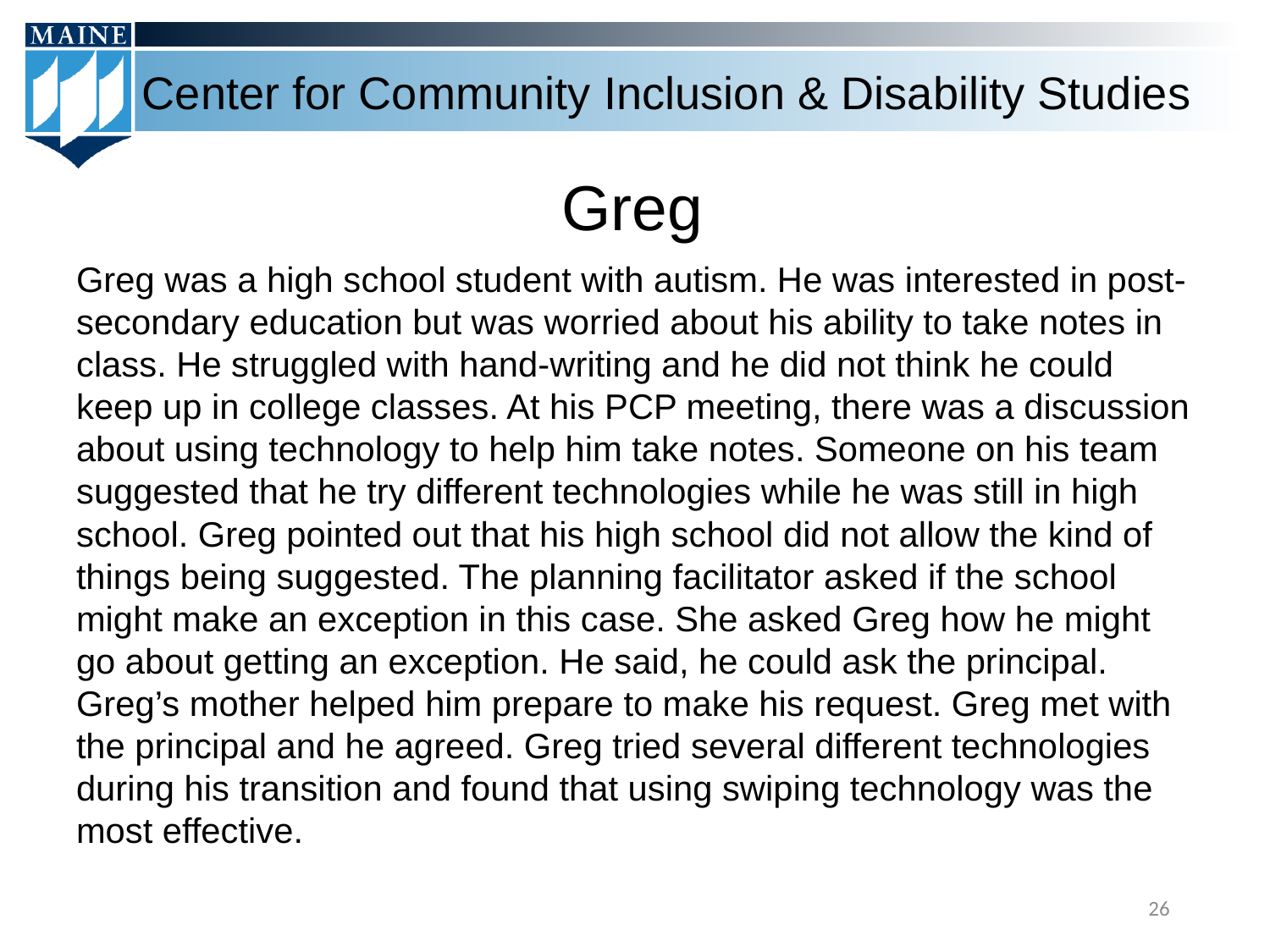

# Greg
Greg was a high school student with autism. He was interested in post-secondary education but was worried about his ability to take notes in class. He struggled with hand-writing and he did not think he could keep up in college classes. At his PCP meeting, there was a discussion about using technology to help him take notes. Someone on his team suggested that he try different technologies while he was still in high school. Greg pointed out that his high school did not allow the kind of things being suggested. The planning facilitator asked if the school might make an exception in this case. She asked Greg how he might go about getting an exception. He said, he could ask the principal. Greg’s mother helped him prepare to make his request. Greg met with the principal and he agreed. Greg tried several different technologies during his transition and found that using swiping technology was the most effective.
26